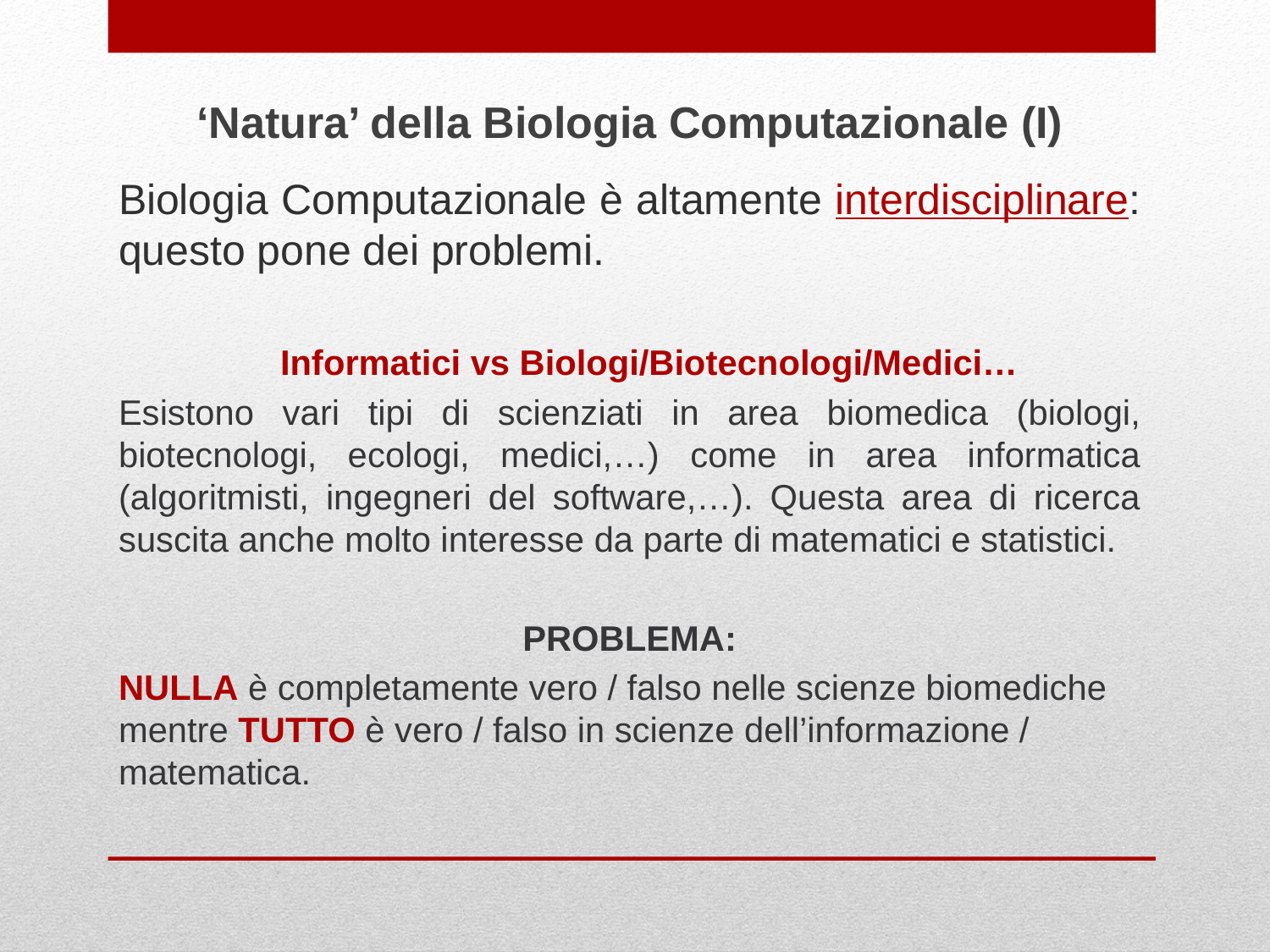

‘Natura’ della Biologia Computazionale (I)

Biologia Computazionale è altamente interdisciplinare: questo pone dei problemi.

    Informatici vs Biologi/Biotecnologi/Medici…
Esistono vari tipi di scienziati in area biomedica (biologi, biotecnologi, ecologi, medici,…) come in area informatica (algoritmisti, ingegneri del software,…). Questa area di ricerca suscita anche molto interesse da parte di matematici e statistici.

PROBLEMA:
NULLA è completamente vero / falso nelle scienze biomediche mentre TUTTO è vero / falso in scienze dell’informazione / matematica.